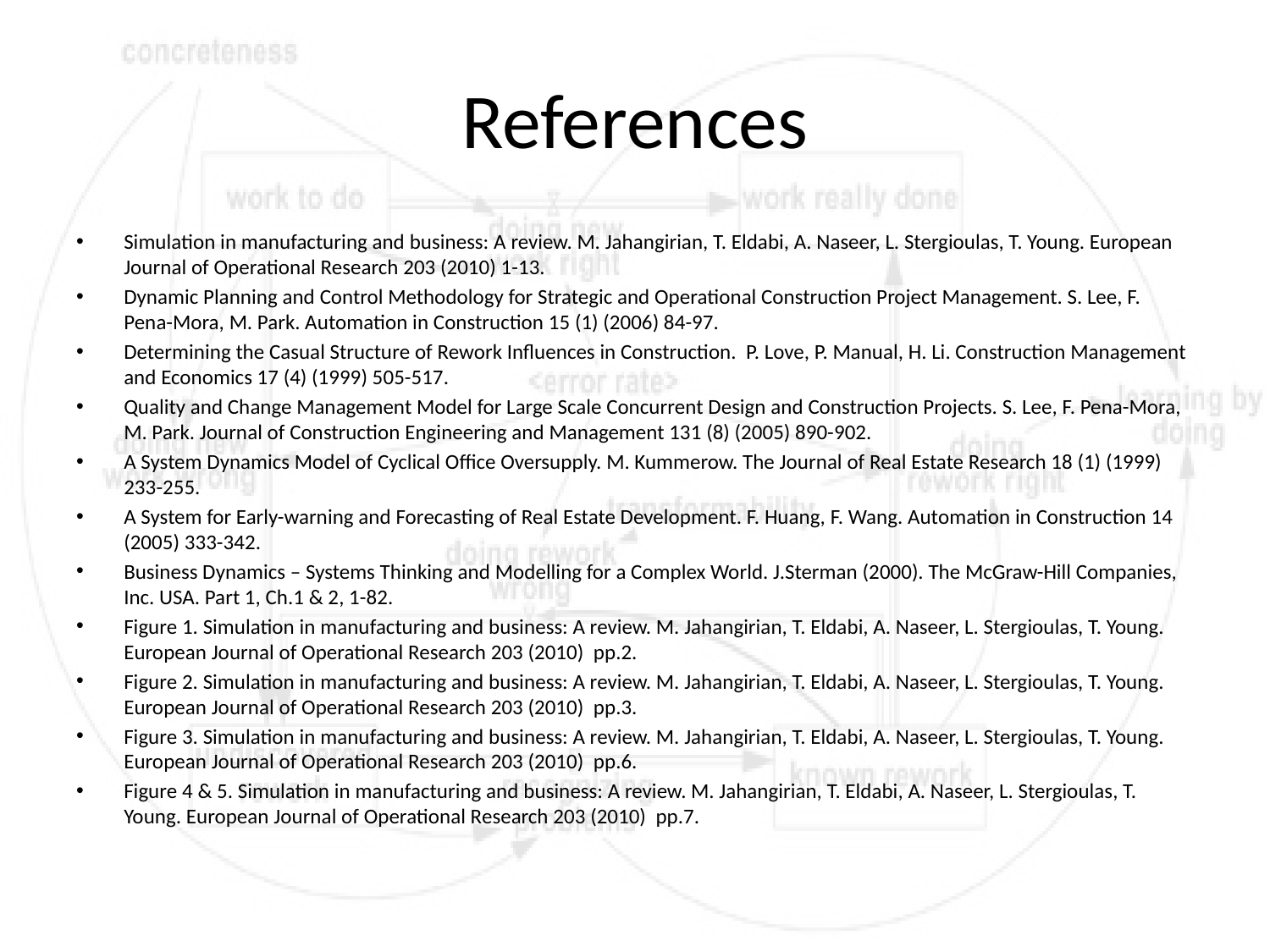

# References
Simulation in manufacturing and business: A review. M. Jahangirian, T. Eldabi, A. Naseer, L. Stergioulas, T. Young. European Journal of Operational Research 203 (2010) 1-13.
Dynamic Planning and Control Methodology for Strategic and Operational Construction Project Management. S. Lee, F. Pena-Mora, M. Park. Automation in Construction 15 (1) (2006) 84-97.
Determining the Casual Structure of Rework Influences in Construction.  P. Love, P. Manual, H. Li. Construction Management and Economics 17 (4) (1999) 505-517.
Quality and Change Management Model for Large Scale Concurrent Design and Construction Projects. S. Lee, F. Pena-Mora, M. Park. Journal of Construction Engineering and Management 131 (8) (2005) 890-902.
A System Dynamics Model of Cyclical Office Oversupply. M. Kummerow. The Journal of Real Estate Research 18 (1) (1999) 233-255.
A System for Early-warning and Forecasting of Real Estate Development. F. Huang, F. Wang. Automation in Construction 14 (2005) 333-342.
Business Dynamics – Systems Thinking and Modelling for a Complex World. J.Sterman (2000). The McGraw-Hill Companies, Inc. USA. Part 1, Ch.1 & 2, 1-82.
Figure 1. Simulation in manufacturing and business: A review. M. Jahangirian, T. Eldabi, A. Naseer, L. Stergioulas, T. Young. European Journal of Operational Research 203 (2010)  pp.2.
Figure 2. Simulation in manufacturing and business: A review. M. Jahangirian, T. Eldabi, A. Naseer, L. Stergioulas, T. Young. European Journal of Operational Research 203 (2010)  pp.3.
Figure 3. Simulation in manufacturing and business: A review. M. Jahangirian, T. Eldabi, A. Naseer, L. Stergioulas, T. Young. European Journal of Operational Research 203 (2010)  pp.6.
Figure 4 & 5. Simulation in manufacturing and business: A review. M. Jahangirian, T. Eldabi, A. Naseer, L. Stergioulas, T. Young. European Journal of Operational Research 203 (2010)  pp.7.